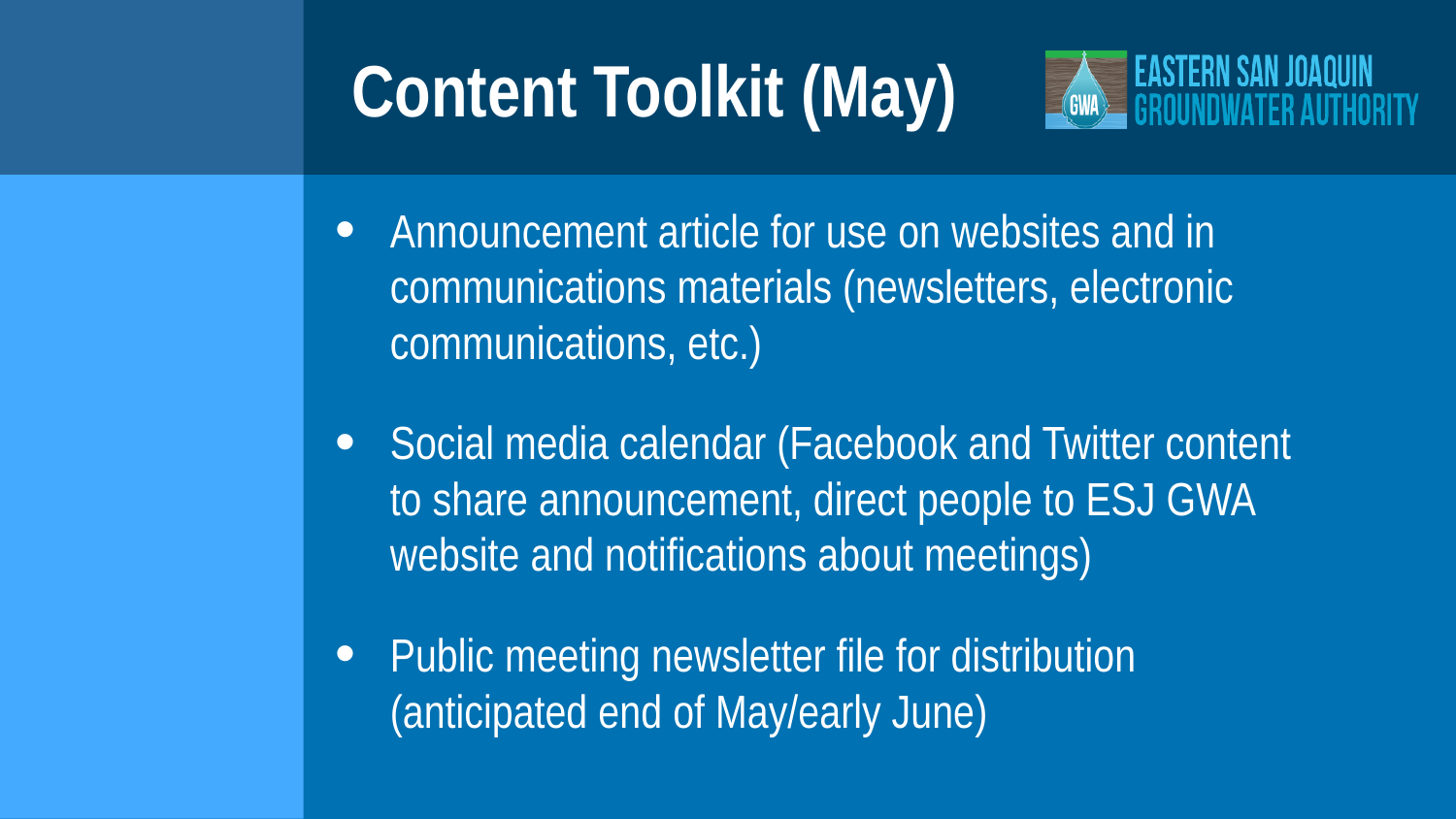

# Content Toolkit (May)
Announcement article for use on websites and in communications materials (newsletters, electronic communications, etc.)
Social media calendar (Facebook and Twitter content to share announcement, direct people to ESJ GWA website and notifications about meetings)
Public meeting newsletter file for distribution (anticipated end of May/early June)